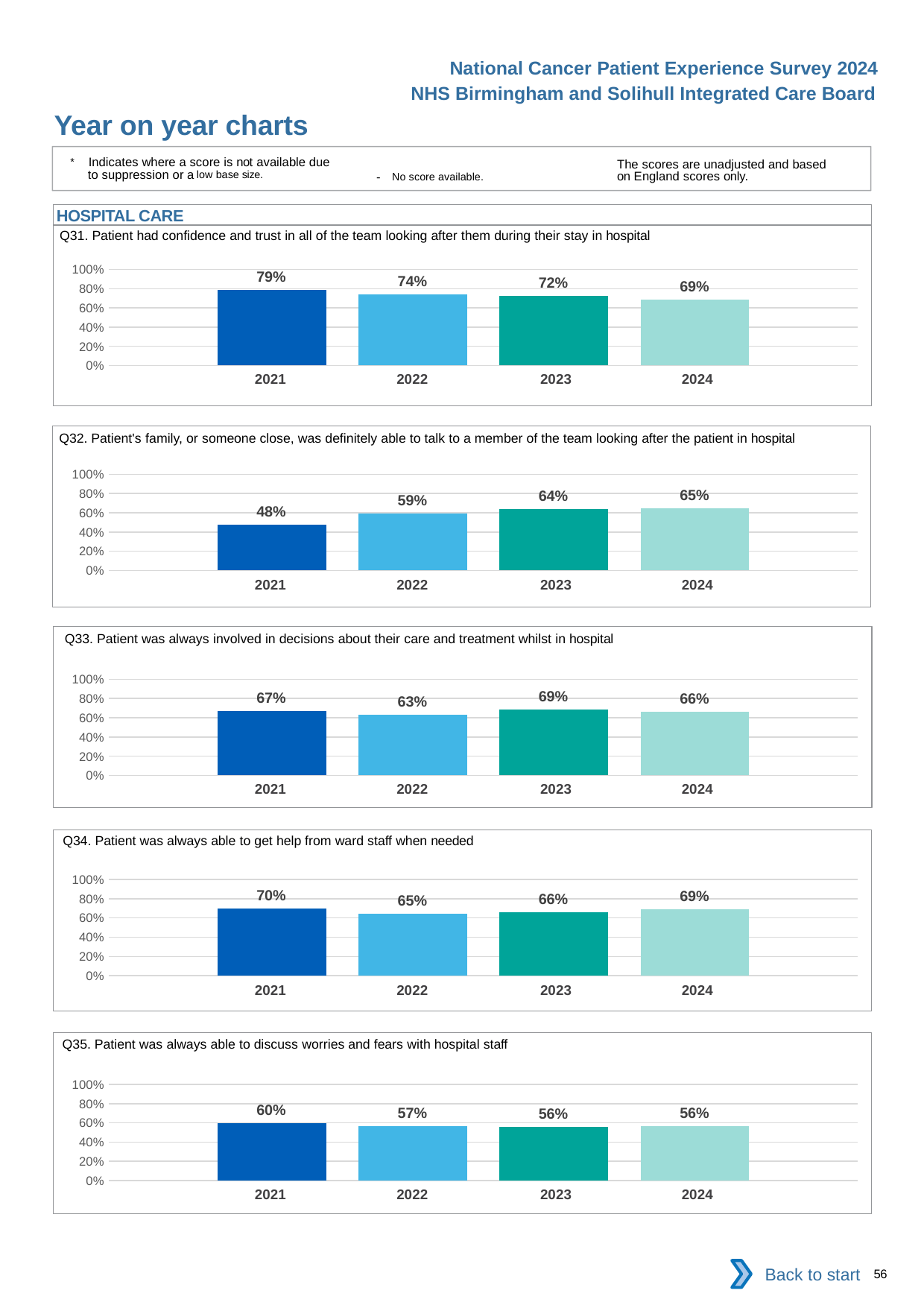

National Cancer Patient Experience Survey 2024
NHS Birmingham and Solihull Integrated Care Board
Year on year charts

*  Indicates where a score is not available due to suppression or a low base size.
The scores are unadjusted and based on England scores only.
- No score available.
HOSPITAL CARE
Q31. Patient had confidence and trust in all of the team looking after them during their stay in hospital

### Chart

| Category | 2021 | 2022 | 2023 | 2024 |
|---|---|---|---|---|
| Category 1 | 0.7851662 | 0.7391304 | 0.7232877 | 0.6860987 |
| 2021 | 2022 | 2023 | 2024 |
| --- | --- | --- | --- |
Q32. Patient's family, or someone close, was definitely able to talk to a member of the team looking after the patient in hospital

### Chart

| Category | 2021 | 2022 | 2023 | 2024 |
|---|---|---|---|---|
| Category 1 | 0.4782609 | 0.5920578 | 0.637224 | 0.6487936 |
| 2021 | 2022 | 2023 | 2024 |
| --- | --- | --- | --- |
Q33. Patient was always involved in decisions about their care and treatment whilst in hospital

### Chart

| Category | 2021 | 2022 | 2023 | 2024 |
|---|---|---|---|---|
| Category 1 | 0.6710526 | 0.6298507 | 0.6850829 | 0.6636364 |
| 2021 | 2022 | 2023 | 2024 |
| --- | --- | --- | --- |
Q34. Patient was always able to get help from ward staff when needed

### Chart

| Category | 2021 | 2022 | 2023 | 2024 |
|---|---|---|---|---|
| Category 1 | 0.7 | 0.6470588 | 0.6620112 | 0.6880734 |
| 2021 | 2022 | 2023 | 2024 |
| --- | --- | --- | --- |
Q35. Patient was always able to discuss worries and fears with hospital staff

### Chart

| Category | 2021 | 2022 | 2023 | 2024 |
|---|---|---|---|---|
| Category 1 | 0.6005291 | 0.5653495 | 0.5590778 | 0.5641026 |
| 2021 | 2022 | 2023 | 2024 |
| --- | --- | --- | --- |
Back to start

56